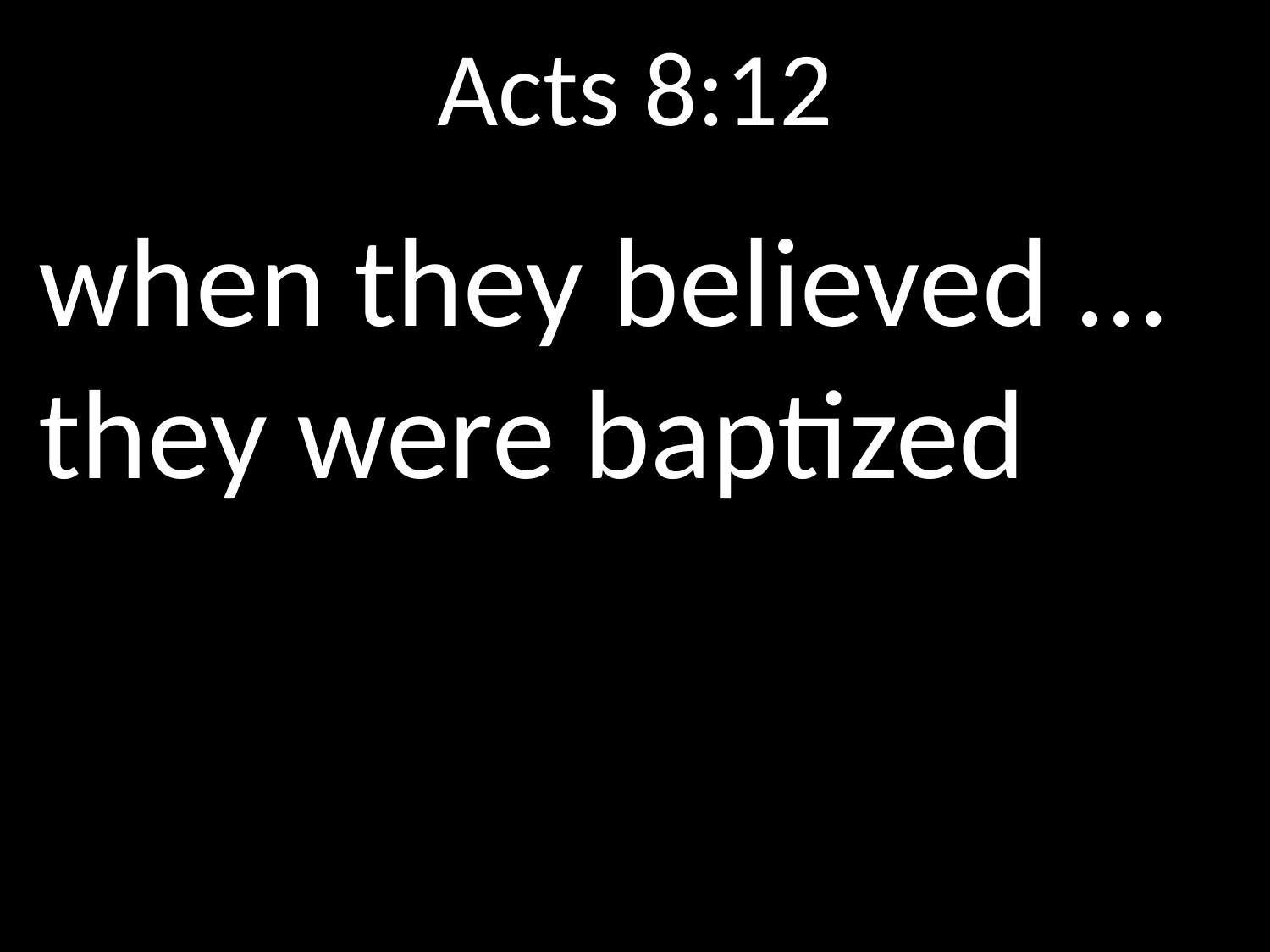

# Acts 8:12
when they believed … they were baptized